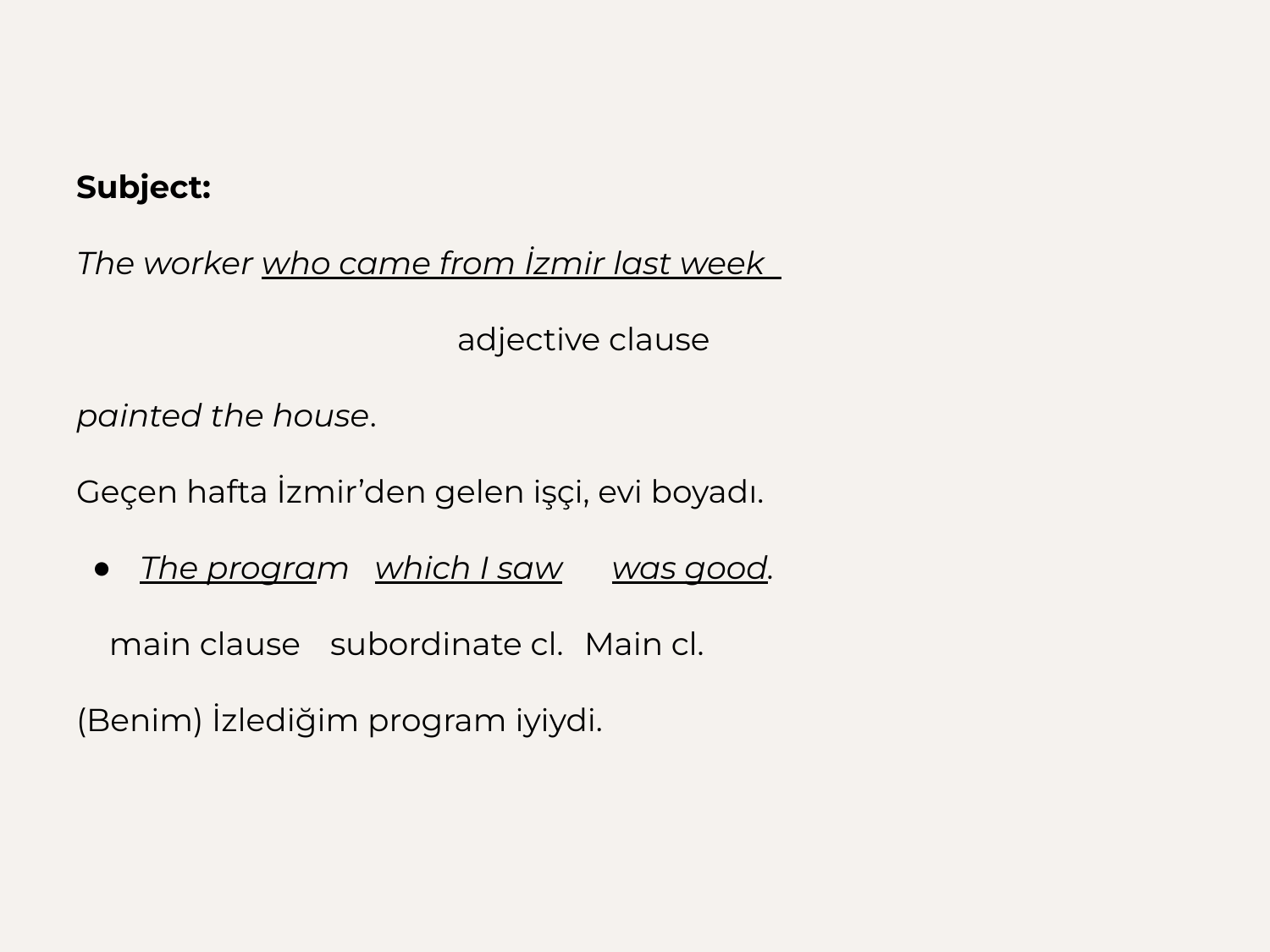

Subject:
The worker who came from İzmir last week
			adjective clause
painted the house.
Geçen hafta İzmir’den gelen işçi, evi boyadı.
The program   which I saw      was good.
    main clause	subordinate cl.	Main cl.
(Benim) İzlediğim program iyiydi.